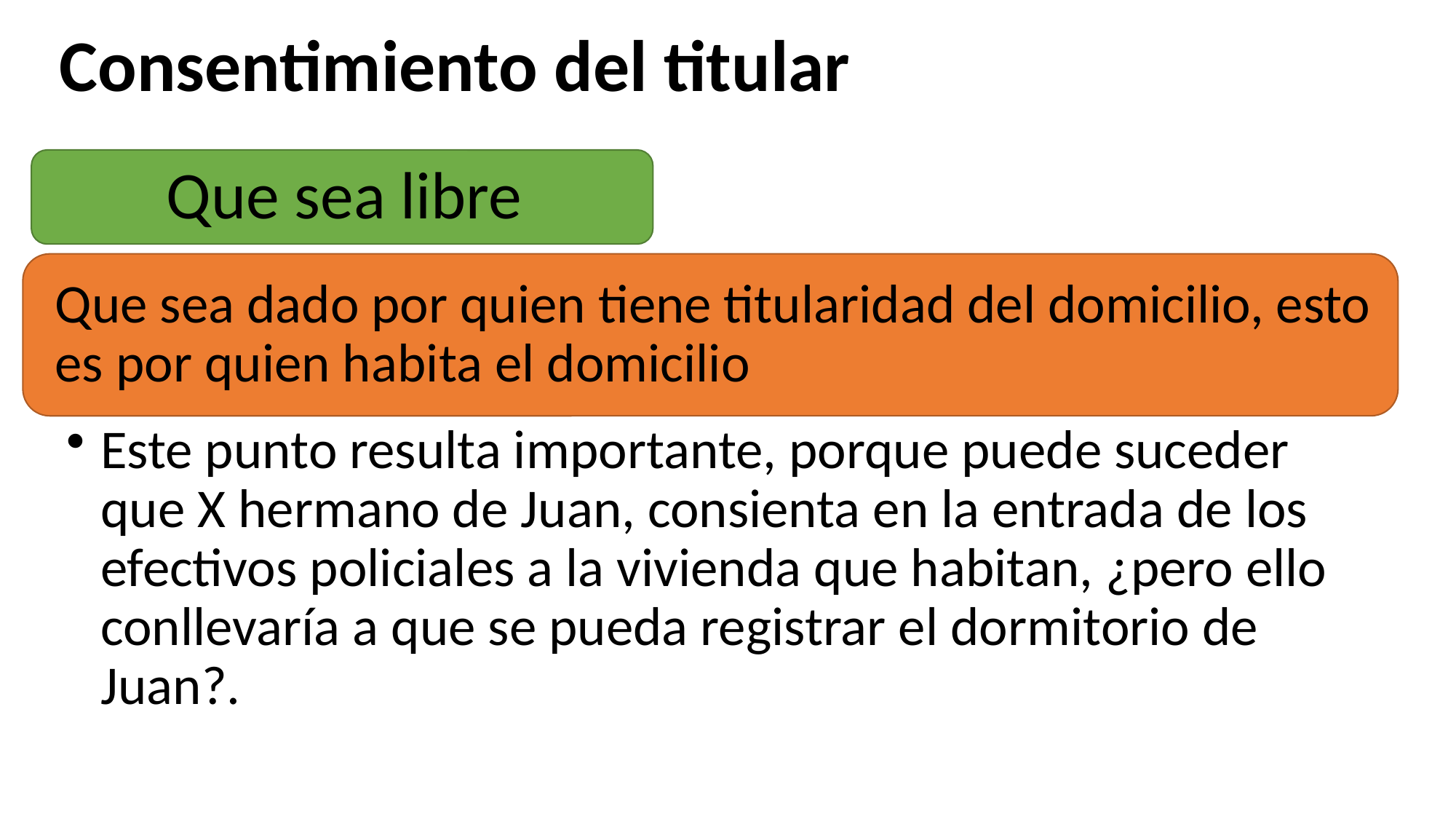

Consentimiento del titular
Que sea libre
Que sea dado por quien tiene titularidad del domicilio, esto es por quien habita el domicilio
Este punto resulta importante, porque puede suceder que X hermano de Juan, consienta en la entrada de los efectivos policiales a la vivienda que habitan, ¿pero ello conllevaría a que se pueda registrar el dormitorio de Juan?.